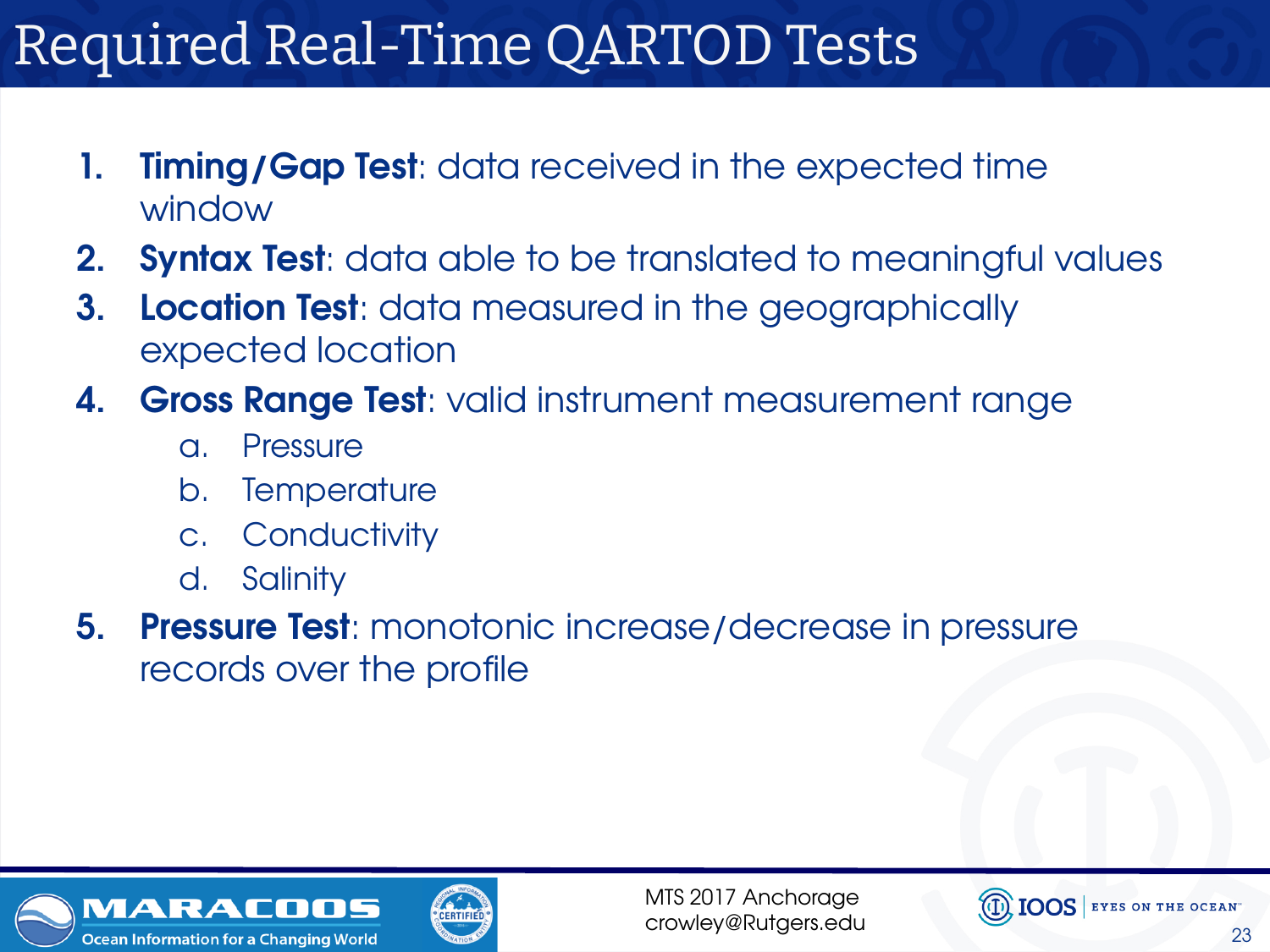

Required Real-Time QARTOD Tests
Timing/Gap Test: data received in the expected time window
Syntax Test: data able to be translated to meaningful values
Location Test: data measured in the geographically expected location
Gross Range Test: valid instrument measurement range
Pressure
Temperature
Conductivity
Salinity
Pressure Test: monotonic increase/decrease in pressure records over the profile
MTS 2017 Anchorage
crowley@Rutgers.edu
23